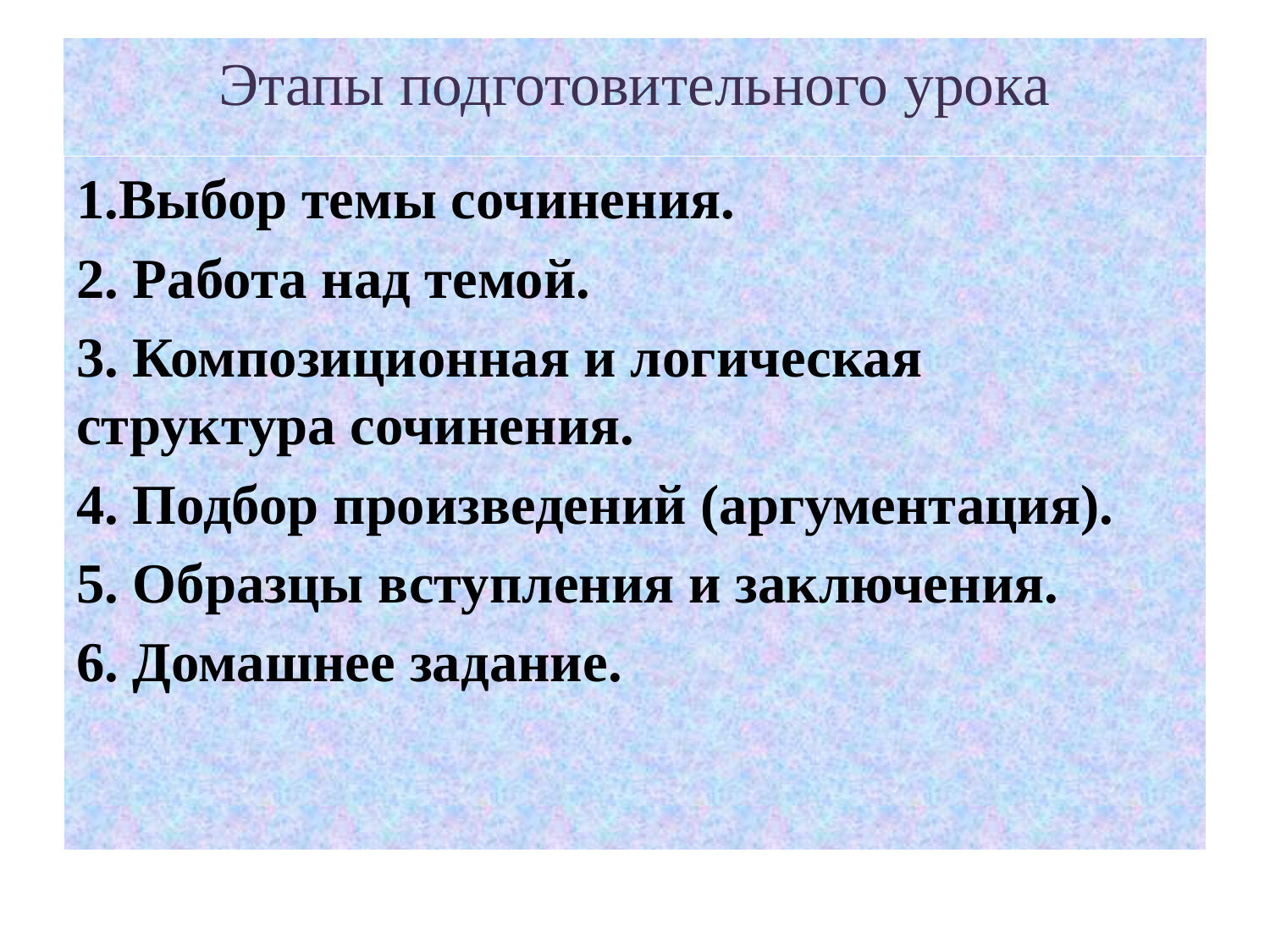

# Этапы подготовительного урока
1.Выбор темы сочинения.
2. Работа над темой.
3. Композиционная и логическая структура сочинения.
4. Подбор произведений (аргументация).
5. Образцы вступления и заключения.
6. Домашнее задание.